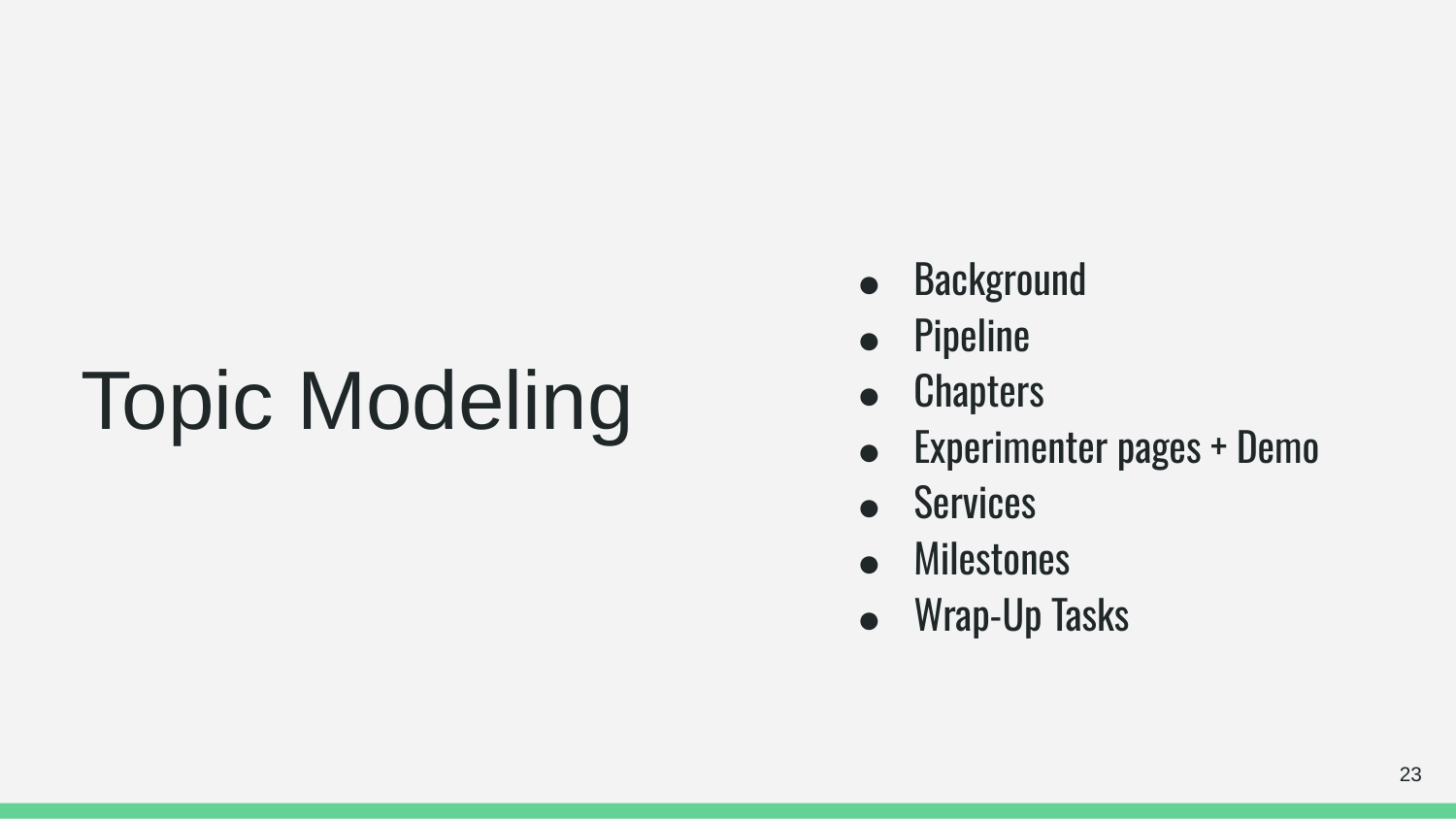

Background
Pipeline
Chapters
Experimenter pages + Demo
Services
Milestones
Wrap-Up Tasks

# Topic Modeling
23